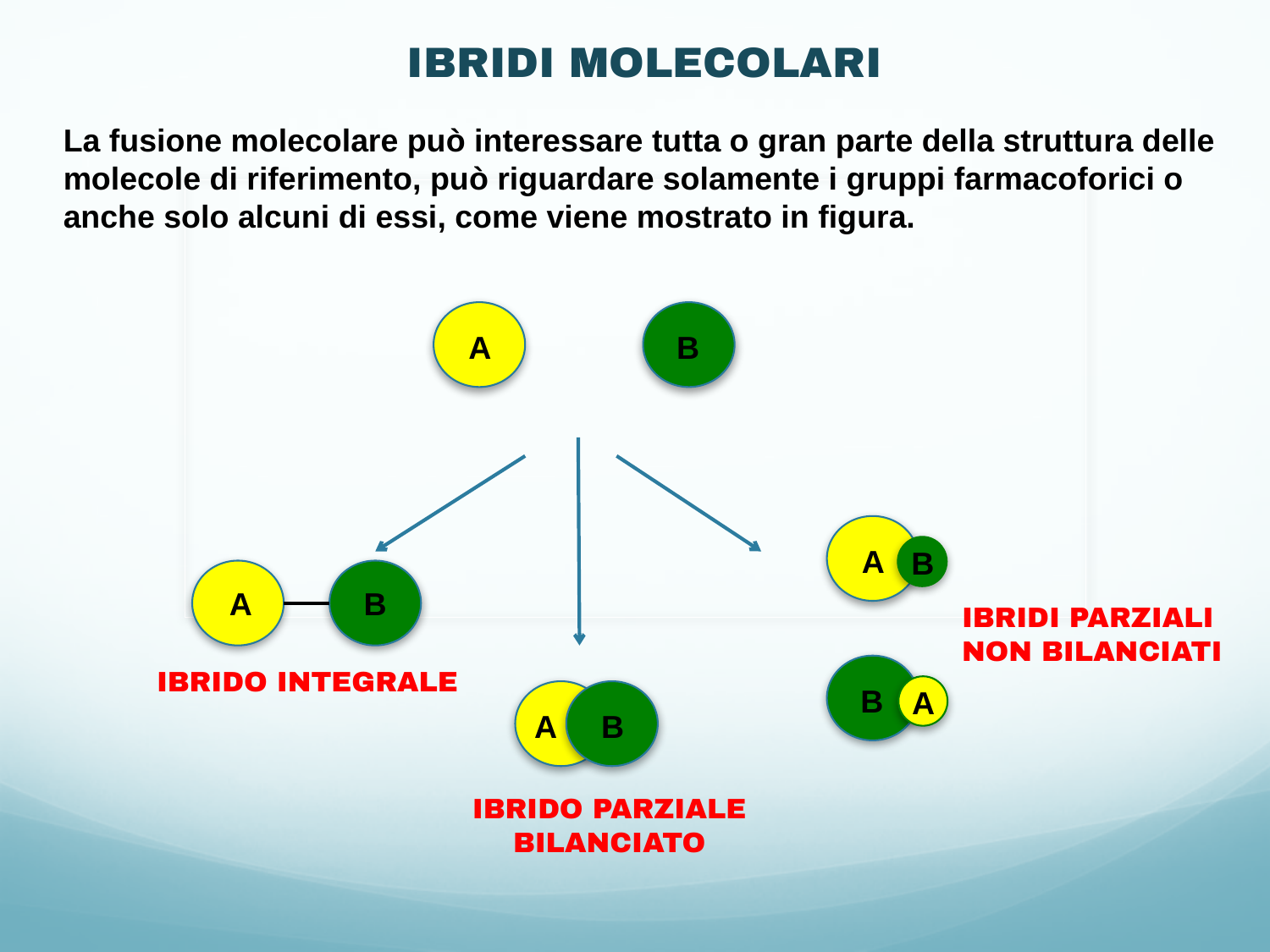

IBRIDI MOLECOLARI
La fusione molecolare può interessare tutta o gran parte della struttura delle molecole di riferimento, può riguardare solamente i gruppi farmacoforici o anche solo alcuni di essi, come viene mostrato in figura.

A
B

A

B

A
B
IBRIDI PARZIALI
NON BILANCIATI

IBRIDO INTEGRALE
B

A

A
B
IBRIDO PARZIALE
BILANCIATO